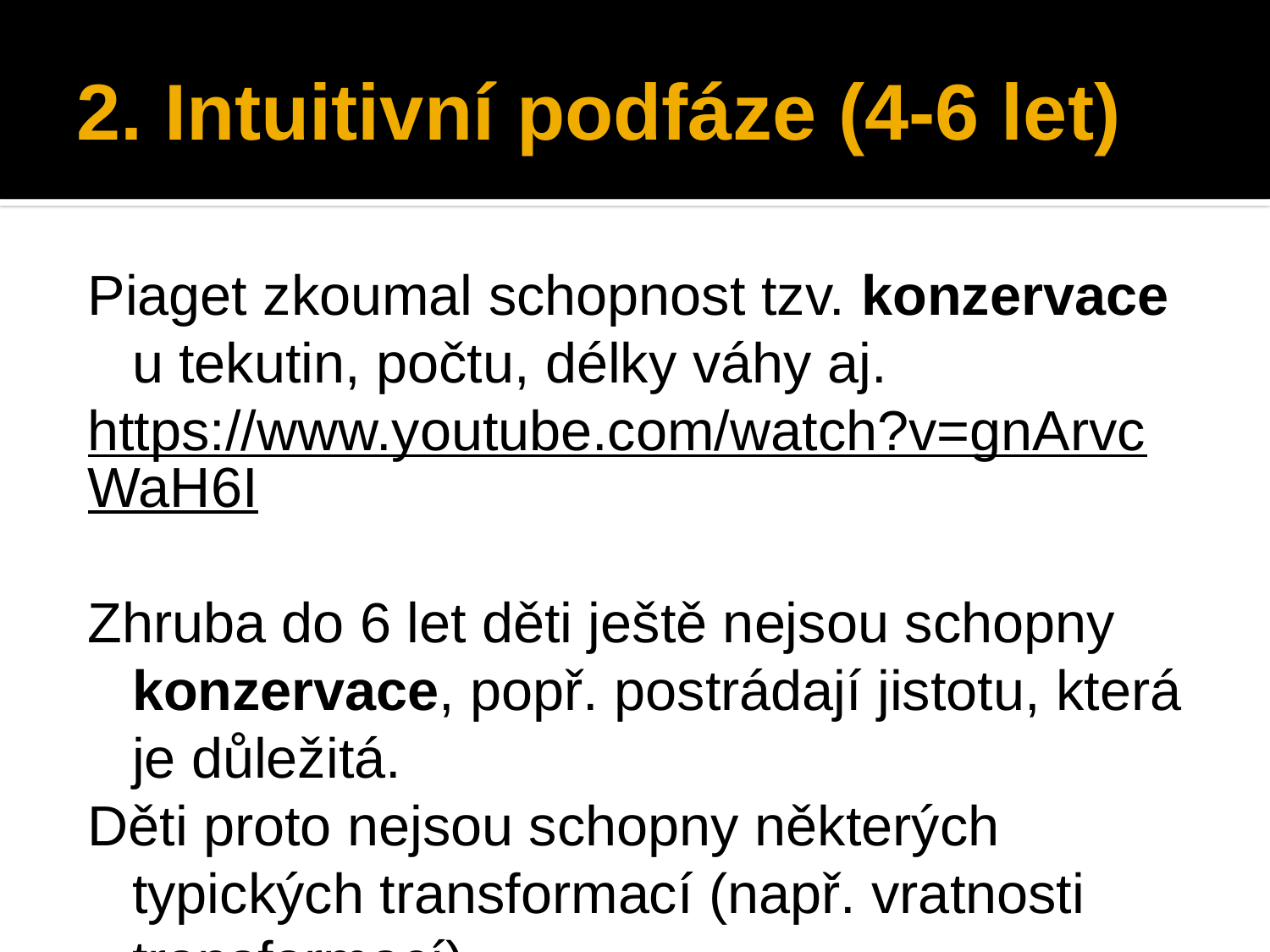

# 2. Intuitivní podfáze (4-6 let)
Piaget zkoumal schopnost tzv. konzervace u tekutin, počtu, délky váhy aj.
https://www.youtube.com/watch?v=gnArvcWaH6I
Zhruba do 6 let děti ještě nejsou schopny konzervace, popř. postrádají jistotu, která je důležitá.
Děti proto nejsou schopny některých typických transformací (např. vratnosti transformací).